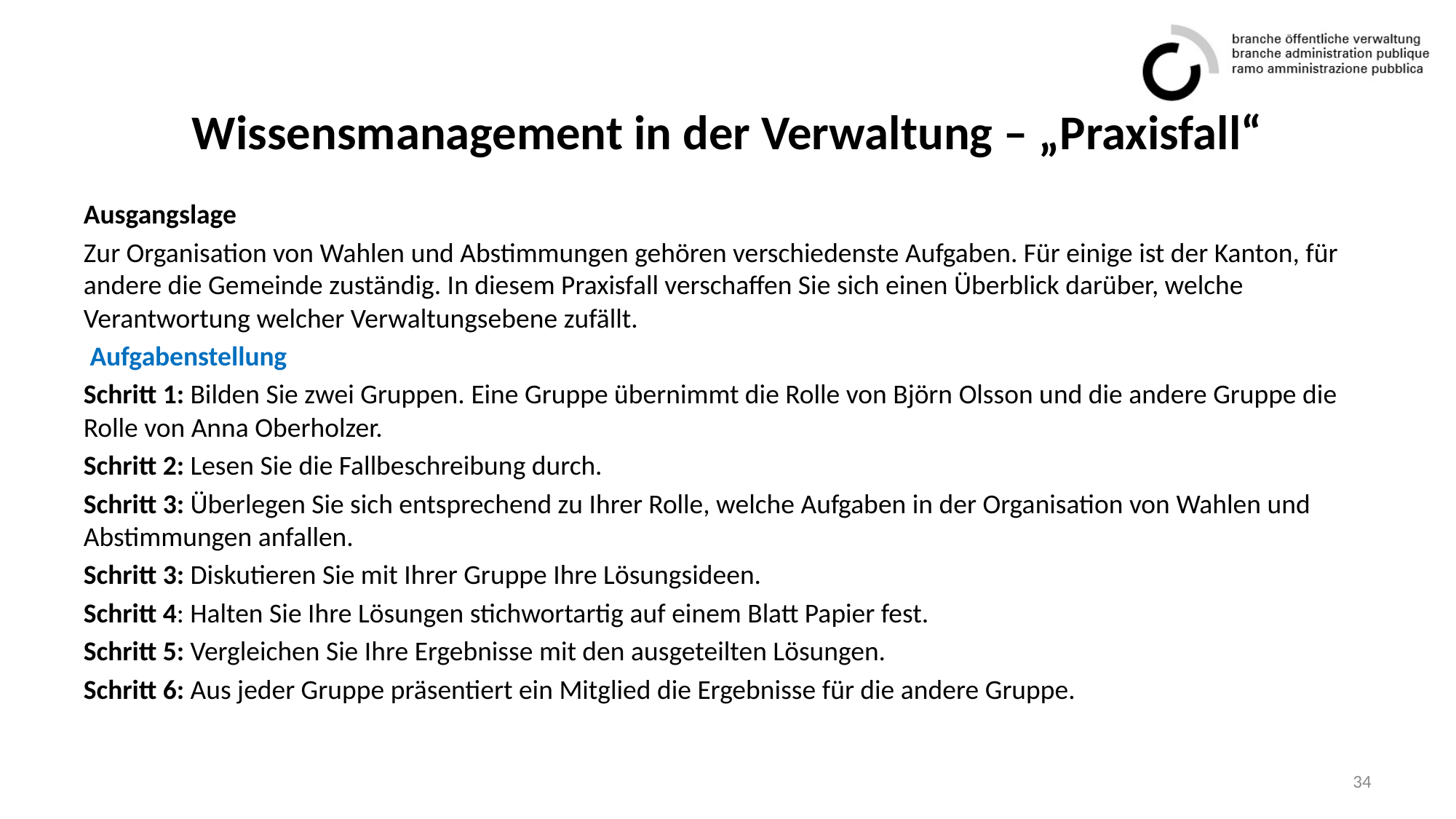

# Wissensmanagement in der Verwaltung – „Praxisfall“
Ausgangslage
Zur Organisation von Wahlen und Abstimmungen gehören verschiedenste Aufgaben. Für einige ist der Kanton, für andere die Gemeinde zuständig. In diesem Praxisfall verschaffen Sie sich einen Überblick darüber, welche Verantwortung welcher Verwaltungsebene zufällt.
 Aufgabenstellung
Schritt 1: Bilden Sie zwei Gruppen. Eine Gruppe übernimmt die Rolle von Björn Olsson und die andere Gruppe die Rolle von Anna Oberholzer.
Schritt 2: Lesen Sie die Fallbeschreibung durch.
Schritt 3: Überlegen Sie sich entsprechend zu Ihrer Rolle, welche Aufgaben in der Organisation von Wahlen und Abstimmungen anfallen.
Schritt 3: Diskutieren Sie mit Ihrer Gruppe Ihre Lösungsideen.
Schritt 4: Halten Sie Ihre Lösungen stichwortartig auf einem Blatt Papier fest.
Schritt 5: Vergleichen Sie Ihre Ergebnisse mit den ausgeteilten Lösungen.
Schritt 6: Aus jeder Gruppe präsentiert ein Mitglied die Ergebnisse für die andere Gruppe.

34